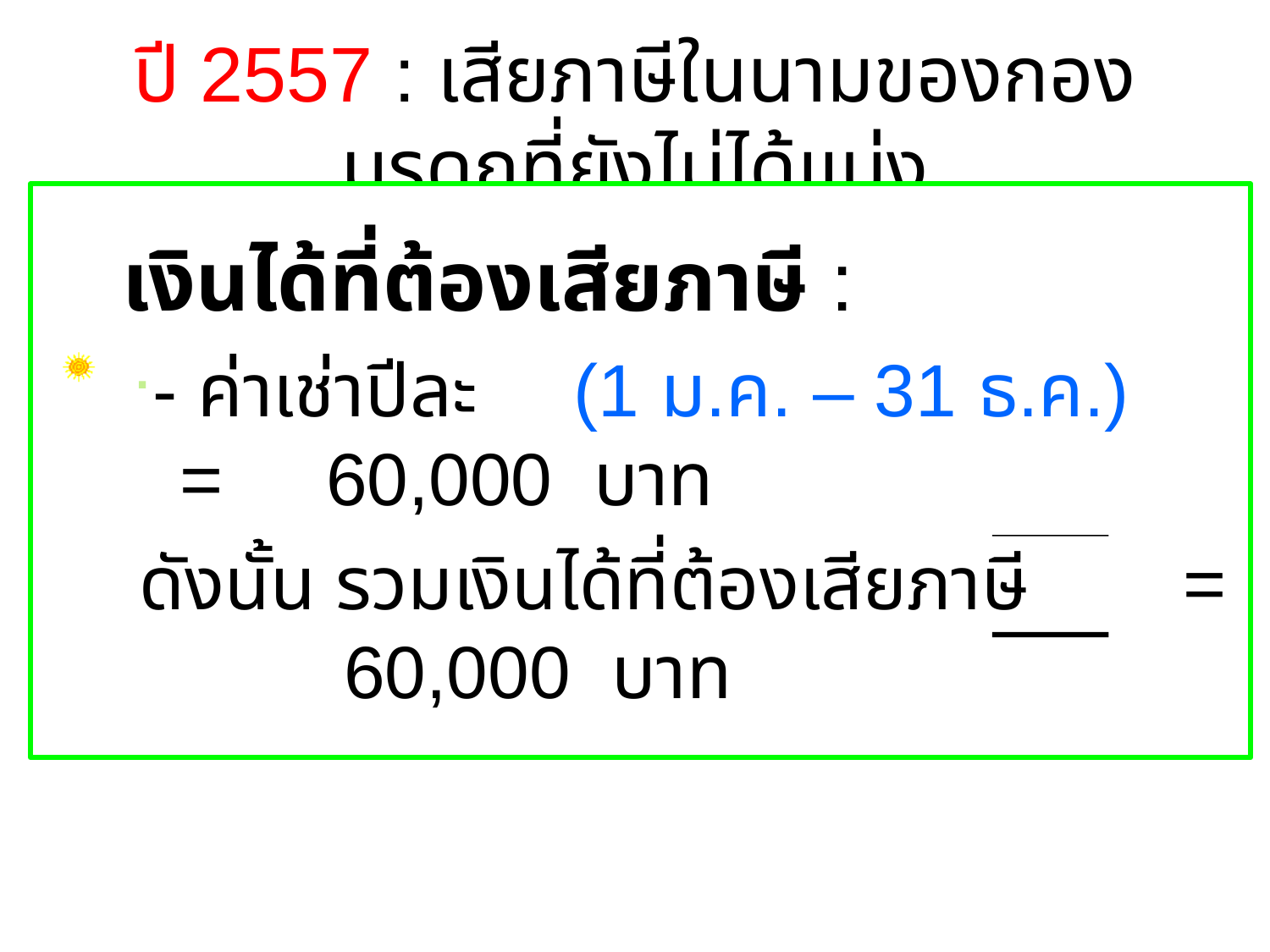

# ปี 2557 : เสียภาษีในนามของกองมรดกที่ยังไม่ได้แบ่ง
	เงินได้ที่ต้องเสียภาษี :
   - ค่าเช่าปีละ     (1 ม.ค. – 31 ธ.ค.)       =     60,000  บาท
ดังนั้น รวมเงินได้ที่ต้องเสียภาษี        =        60,000  บาท

.